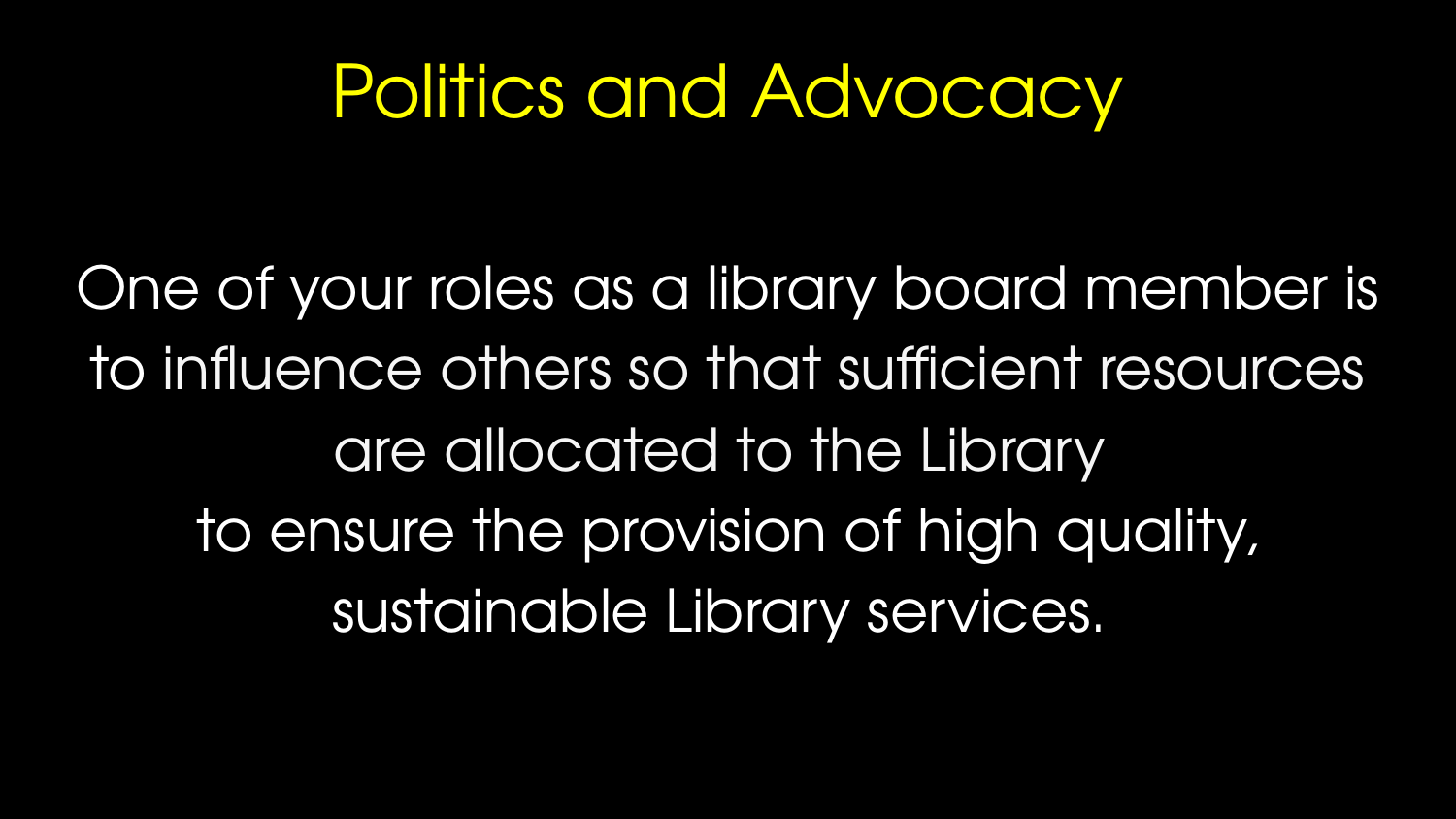

# Politics and Advocacy

One of your roles as a library board member is to influence others so that sufficient resources are allocated to the Library
to ensure the provision of high quality, sustainable Library services.